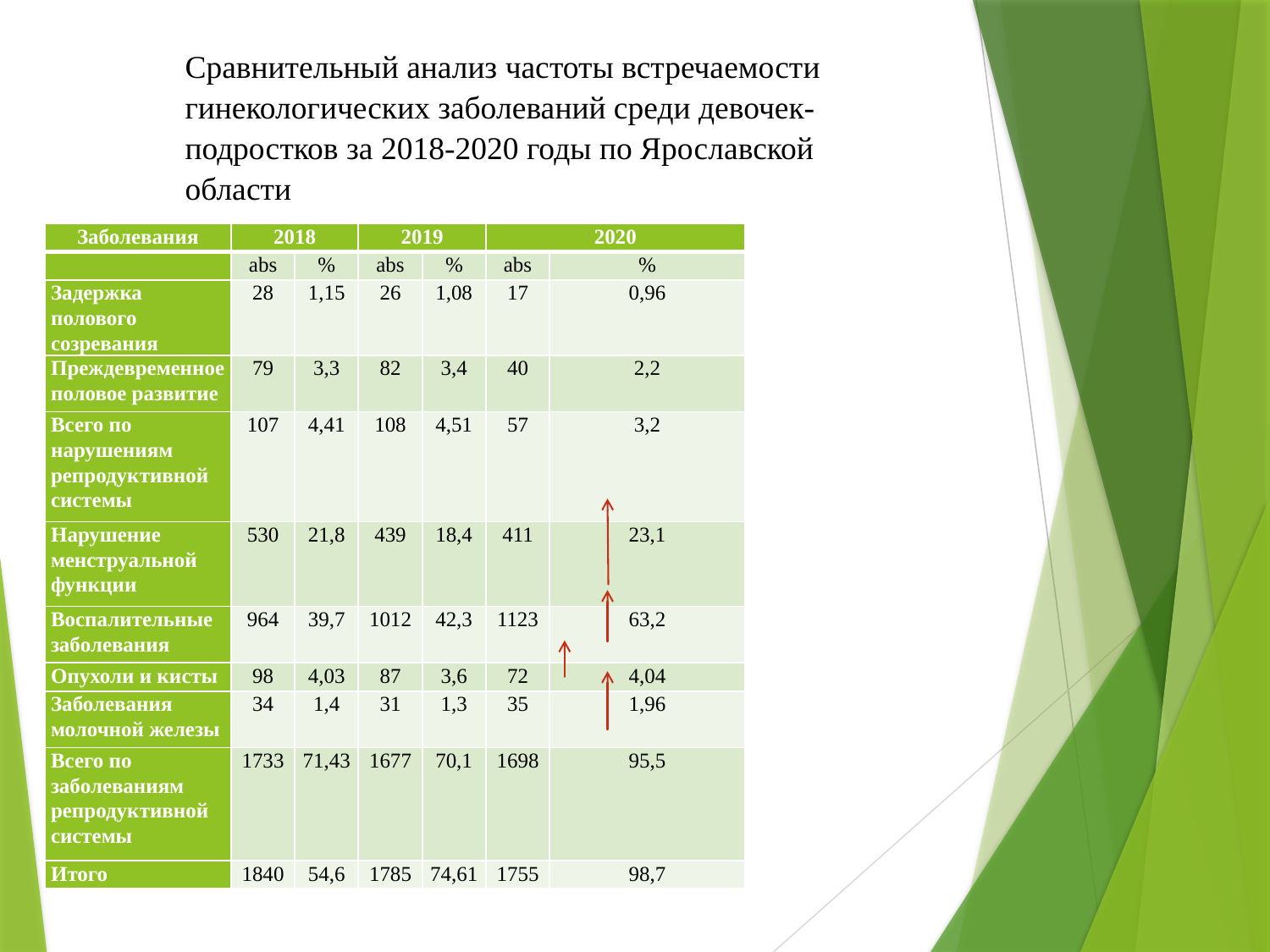

Сравнительный анализ частоты встречаемости гинекологических заболеваний среди девочек-подростков за 2018-2020 годы по Ярославской области
| Заболевания | 2018 |  | 2019 |  | 2020 |  |
| --- | --- | --- | --- | --- | --- | --- |
|  | abs | % | abs | % | abs | % |
| Задержка полового созревания | 28 | 1,15 | 26 | 1,08 | 17 | 0,96 |
| Преждевременное половое развитие | 79 | 3,3 | 82 | 3,4 | 40 | 2,2 |
| Всего по нарушениям репродуктивной системы | 107 | 4,41 | 108 | 4,51 | 57 | 3,2 |
| Нарушение менструальной функции | 530 | 21,8 | 439 | 18,4 | 411 | 23,1 |
| Воспалительные заболевания | 964 | 39,7 | 1012 | 42,3 | 1123 | 63,2 |
| Опухоли и кисты | 98 | 4,03 | 87 | 3,6 | 72 | 4,04 |
| Заболевания молочной железы | 34 | 1,4 | 31 | 1,3 | 35 | 1,96 |
| Всего по заболеваниям репродуктивной системы | 1733 | 71,43 | 1677 | 70,1 | 1698 | 95,5 |
| Итого | 1840 | 54,6 | 1785 | 74,61 | 1755 | 98,7 |